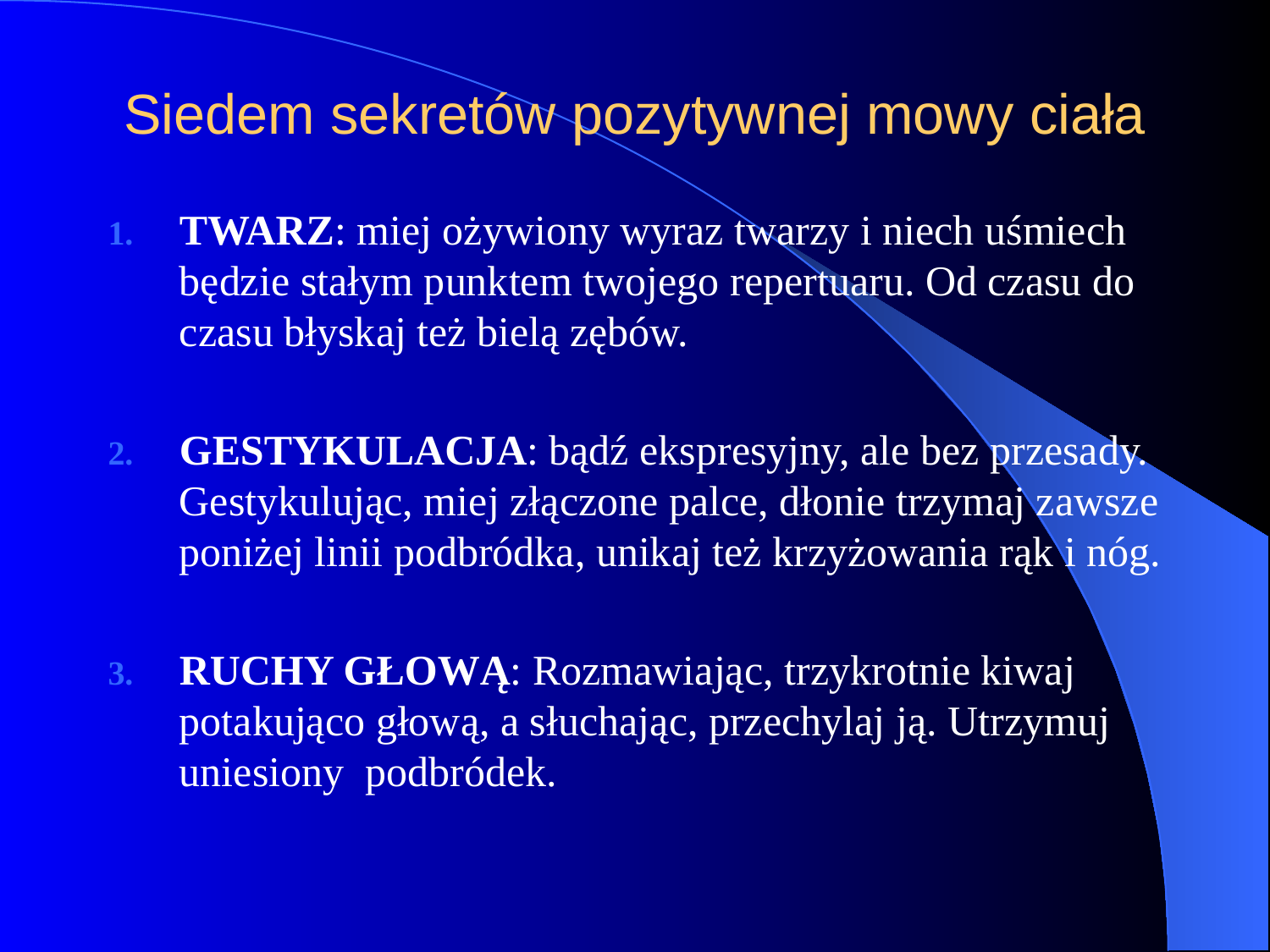

# Siedem sekretów pozytywnej mowy ciała
TWARZ: miej ożywiony wyraz twarzy i niech uśmiech będzie stałym punktem twojego repertuaru. Od czasu do czasu błyskaj też bielą zębów.

GESTYKULACJA: bądź ekspresyjny, ale bez przesady. Gestykulując, miej złączone palce, dłonie trzymaj zawsze poniżej linii podbródka, unikaj też krzyżowania rąk i nóg.

RUCHY GŁOWĄ: Rozmawiając, trzykrotnie kiwaj potakująco głową, a słuchając, przechylaj ją. Utrzymuj uniesiony  podbródek.